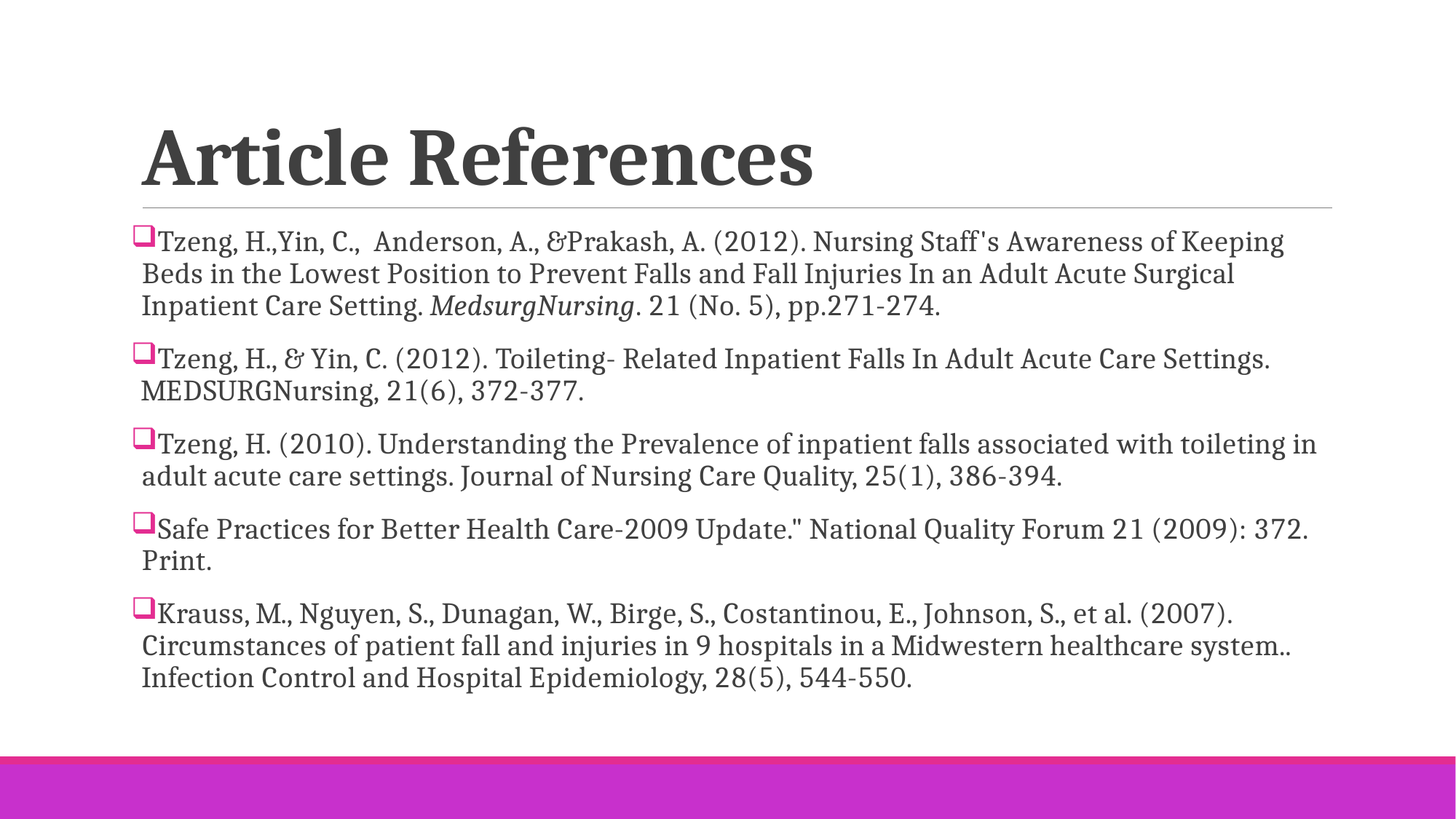

# Article References
Tzeng, H.,Yin, C.,  Anderson, A., &Prakash, A. (2012). Nursing Staff's Awareness of Keeping Beds in the Lowest Position to Prevent Falls and Fall Injuries In an Adult Acute Surgical Inpatient Care Setting. MedsurgNursing. 21 (No. 5), pp.271-274.
Tzeng, H., & Yin, C. (2012). Toileting- Related Inpatient Falls In Adult Acute Care Settings. MEDSURGNursing, 21(6), 372-377.
Tzeng, H. (2010). Understanding the Prevalence of inpatient falls associated with toileting in adult acute care settings. Journal of Nursing Care Quality, 25(1), 386-394.
Safe Practices for Better Health Care-2009 Update." National Quality Forum 21 (2009): 372. Print.
Krauss, M., Nguyen, S., Dunagan, W., Birge, S., Costantinou, E., Johnson, S., et al. (2007). Circumstances of patient fall and injuries in 9 hospitals in a Midwestern healthcare system.. Infection Control and Hospital Epidemiology, 28(5), 544-550.